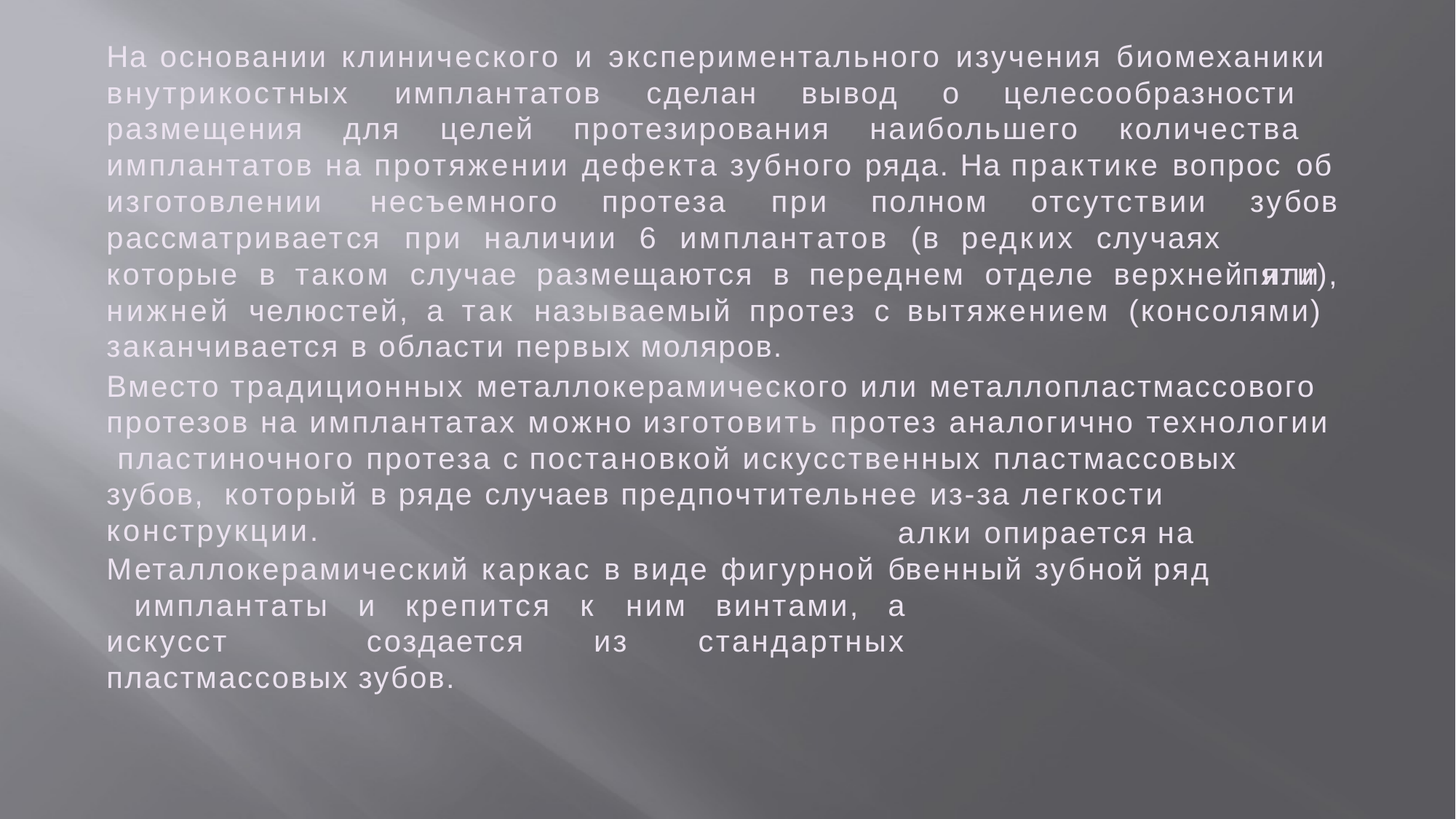

На основании клинического и экспериментального изучения биомеханики  внутрикостных имплантатов сделан вывод о целесообразности  размещения для целей протезирования наибольшего количества  имплантатов на протяжении дефекта зубного ряда. На практике вопрос об
изготовлении	несъемного	протеза	при	полном	отсутствии  рассматривается	при	наличии	6	имплантатов	(в	редких	случаях
зубов  пяти),
которые в таком случае размещаются в переднем отделе верхней или  нижней челюстей, а так называемый протез с вытяжением (консолями)  заканчивается в области первых моляров.
Вместо традиционных металлокерамического или металлопластмассового  протезов на имплантатах можно изготовить протез аналогично технологии  пластиночного протеза с постановкой искусственных пластмассовых зубов,  который в ряде случаев предпочтительнее из-за легкости конструкции.
Металлокерамический каркас в виде фигурной б  имплантаты и крепится к ним винтами, а искусст  создается из стандартных пластмассовых зубов.
алки опирается на
венный зубной ряд